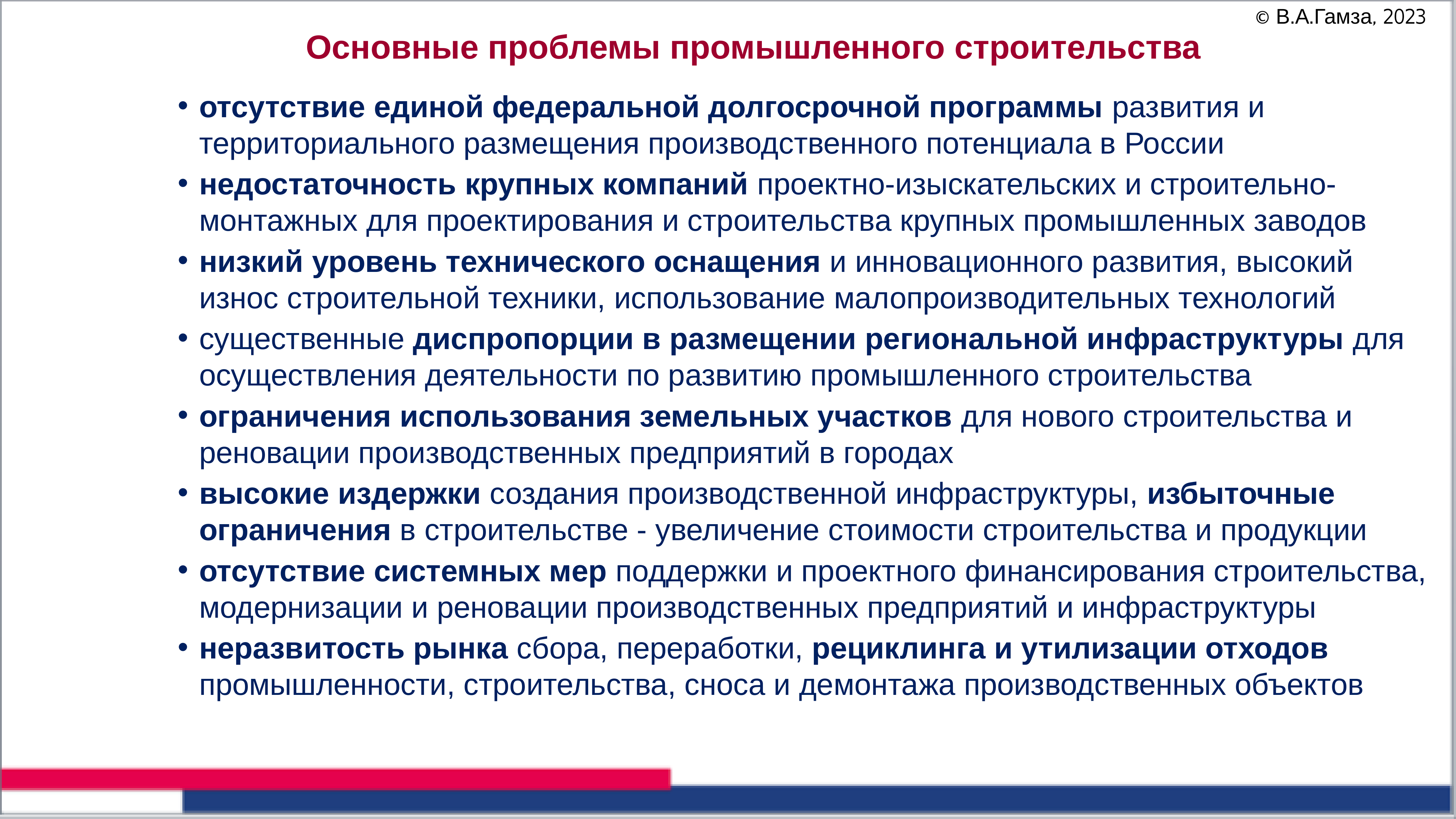

© В.А.Гамза, 2023
# Основные проблемы промышленного строительства
отсутствие единой федеральной долгосрочной программы развития и территориального размещения производственного потенциала в России
недостаточность крупных компаний проектно-изыскательских и строительно-монтажных для проектирования и строительства крупных промышленных заводов
низкий уровень технического оснащения и инновационного развития, высокий износ строительной техники, использование малопроизводительных технологий
существенные диспропорции в размещении региональной инфраструктуры для осуществления деятельности по развитию промышленного строительства
ограничения использования земельных участков для нового строительства и реновации производственных предприятий в городах
высокие издержки создания производственной инфраструктуры, избыточные ограничения в строительстве - увеличение стоимости строительства и продукции
отсутствие системных мер поддержки и проектного финансирования строительства, модернизации и реновации производственных предприятий и инфраструктуры
неразвитость рынка сбора, переработки, рециклинга и утилизации отходов промышленности, строительства, сноса и демонтажа производственных объектов